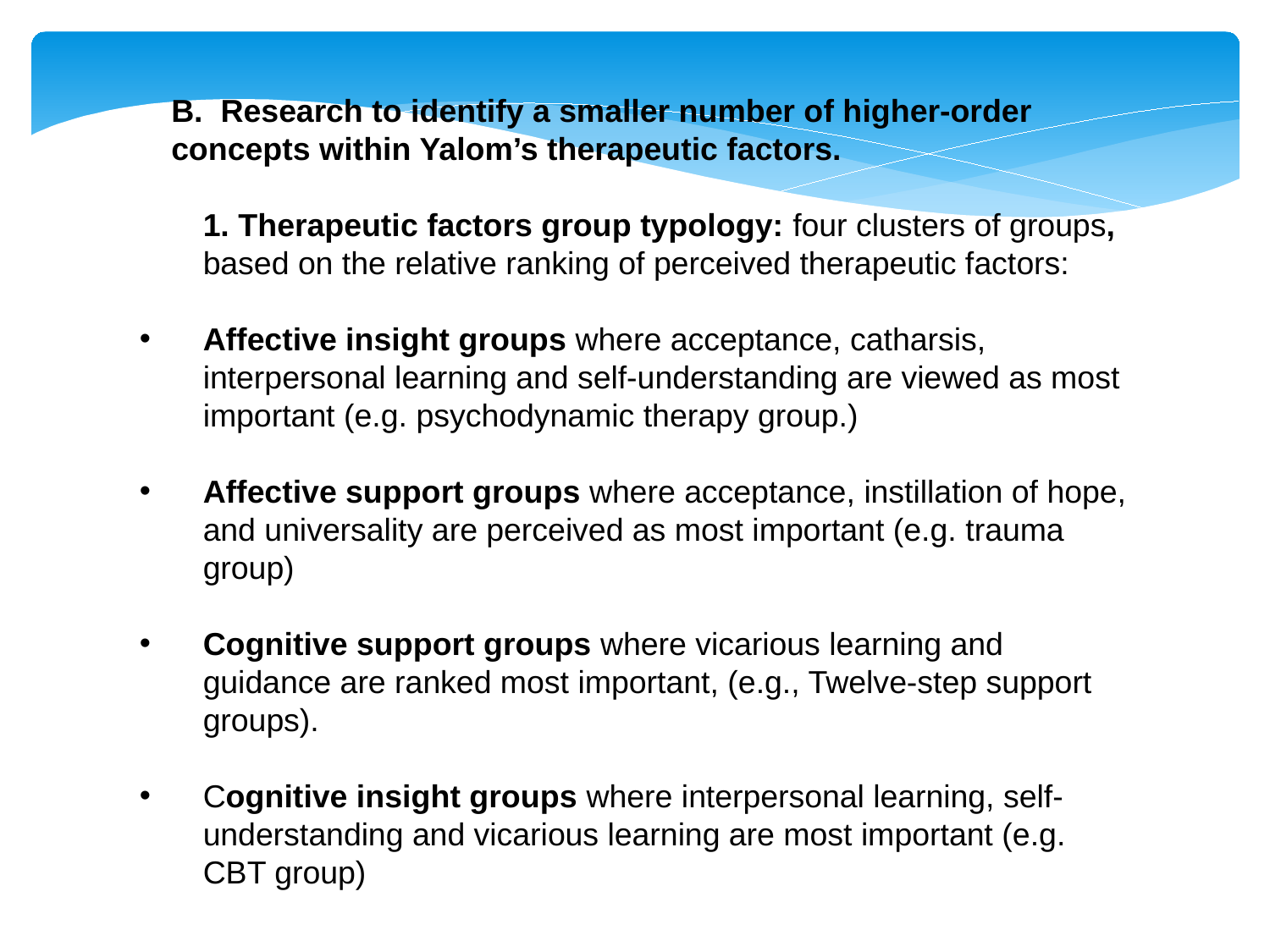

B.  Research to identify a smaller number of higher-order concepts within Yalom’s therapeutic factors.

1. Therapeutic factors group typology: four clusters of groups, based on the relative ranking of perceived therapeutic factors:

Affective insight groups where acceptance, catharsis, interpersonal learning and self-understanding are viewed as most important (e.g. psychodynamic therapy group.)

Affective support groups where acceptance, instillation of hope, and universality are perceived as most important (e.g. trauma group)

Cognitive support groups where vicarious learning and guidance are ranked most important, (e.g., Twelve-step support groups).

Cognitive insight groups where interpersonal learning, self-understanding and vicarious learning are most important (e.g. CBT group)